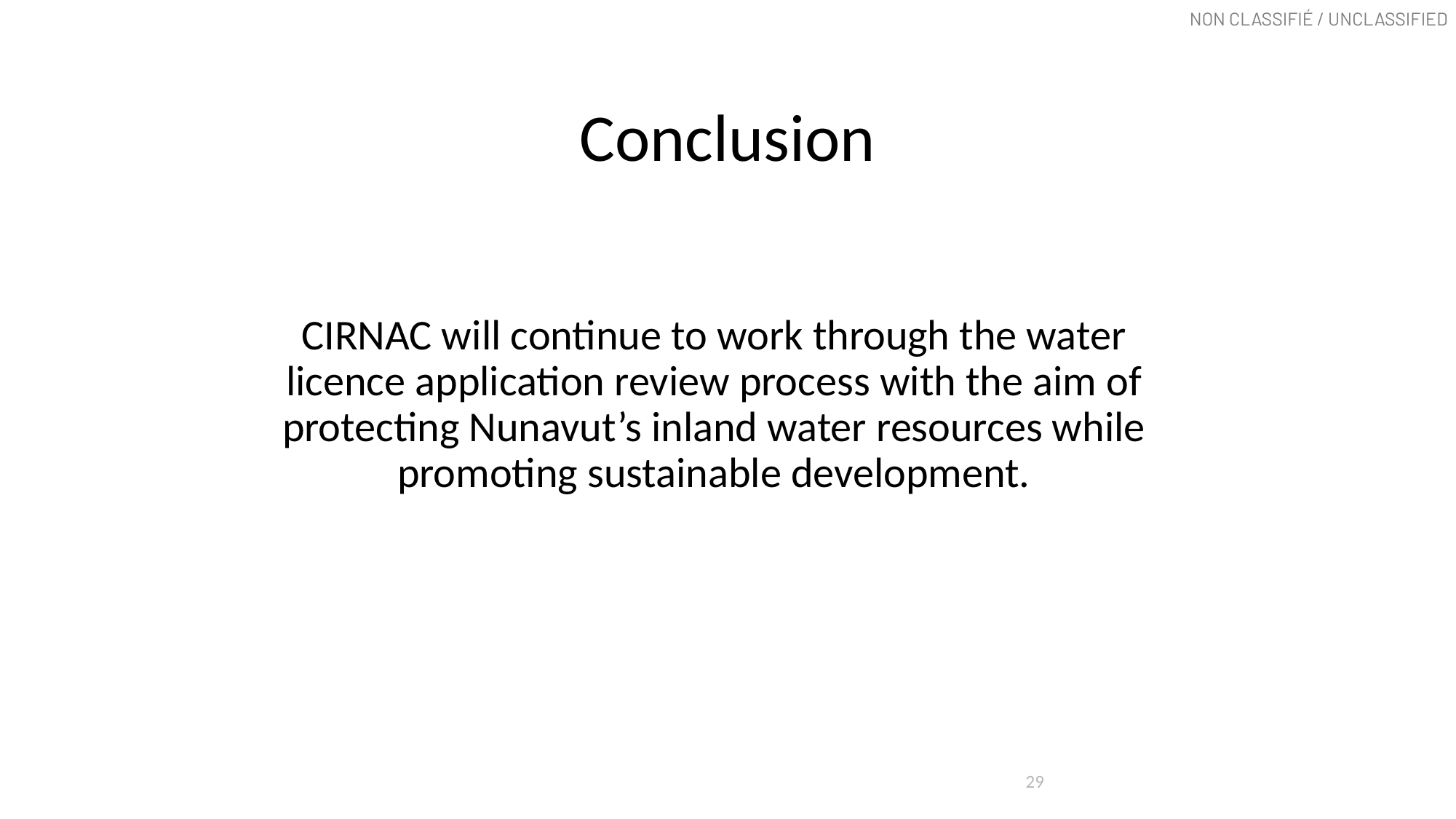

# Conclusion
CIRNAC will continue to work through the water licence application review process with the aim of protecting Nunavut’s inland water resources while promoting sustainable development.
29